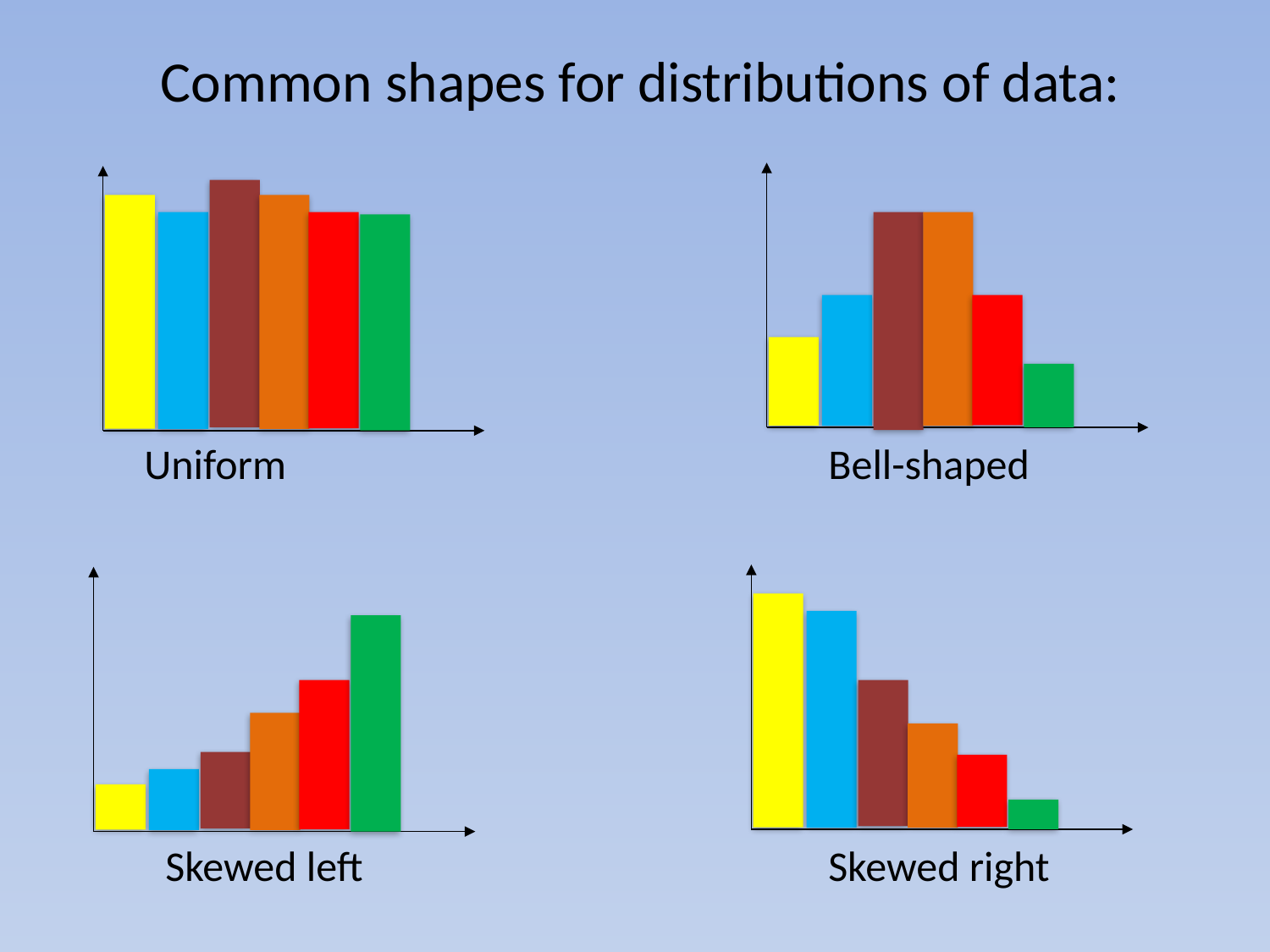

# Common shapes for distributions of data:

Uniform
Bell-shaped

Skewed left
Skewed right